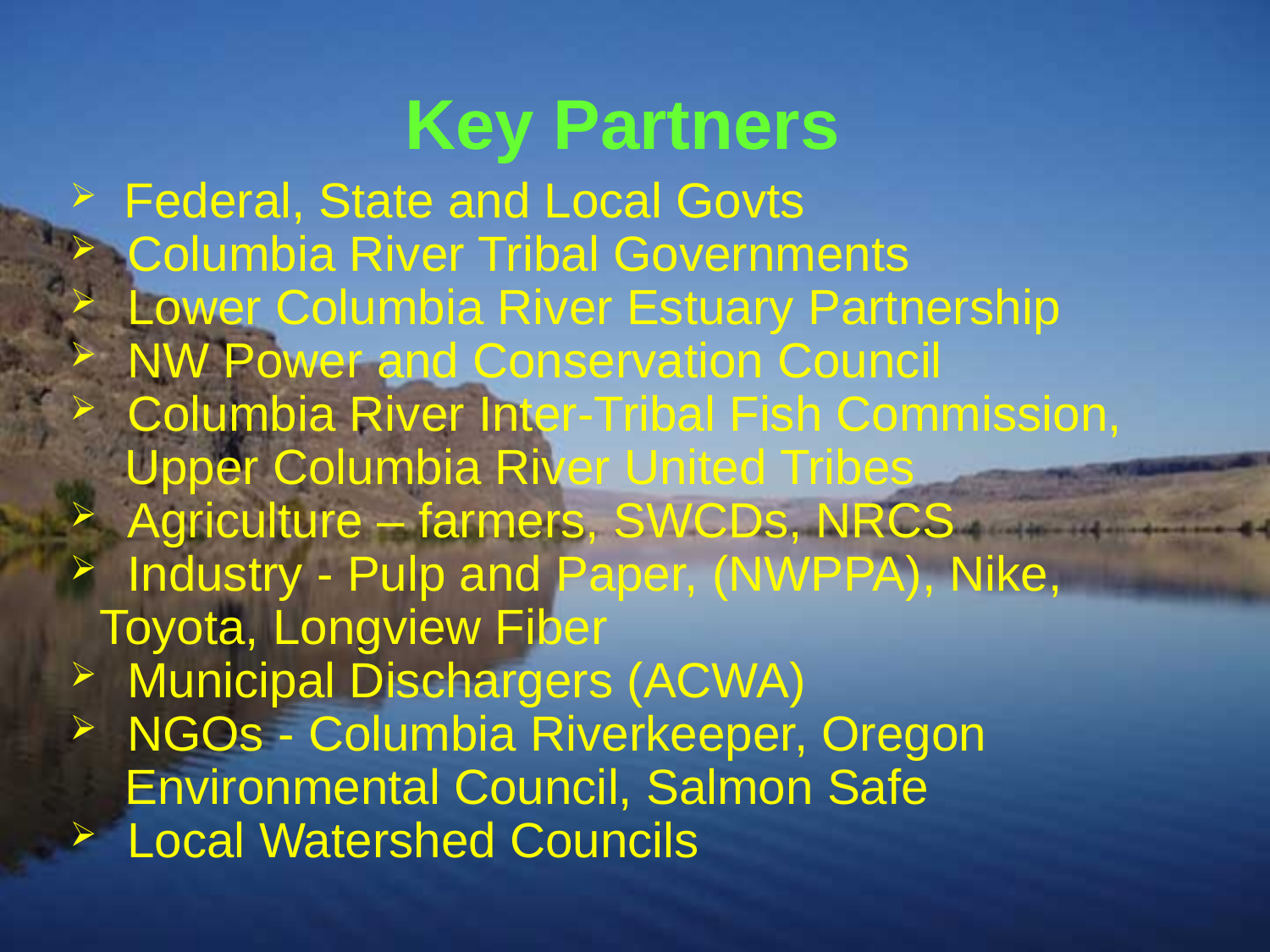

Key Partners
  Federal, State and Local Govts
  Columbia River Tribal Governments
  Lower Columbia River Estuary Partnership
  NW Power and Conservation Council
  Columbia River Inter-Tribal Fish Commission,
    Upper Columbia River United Tribes
  Agriculture – farmers, SWCDs, NRCS
  Industry - Pulp and Paper, (NWPPA), Nike,     Toyota, Longview Fiber
  Municipal Dischargers (ACWA)
  NGOs - Columbia Riverkeeper, Oregon
    Environmental Council, Salmon Safe
  Local Watershed Councils